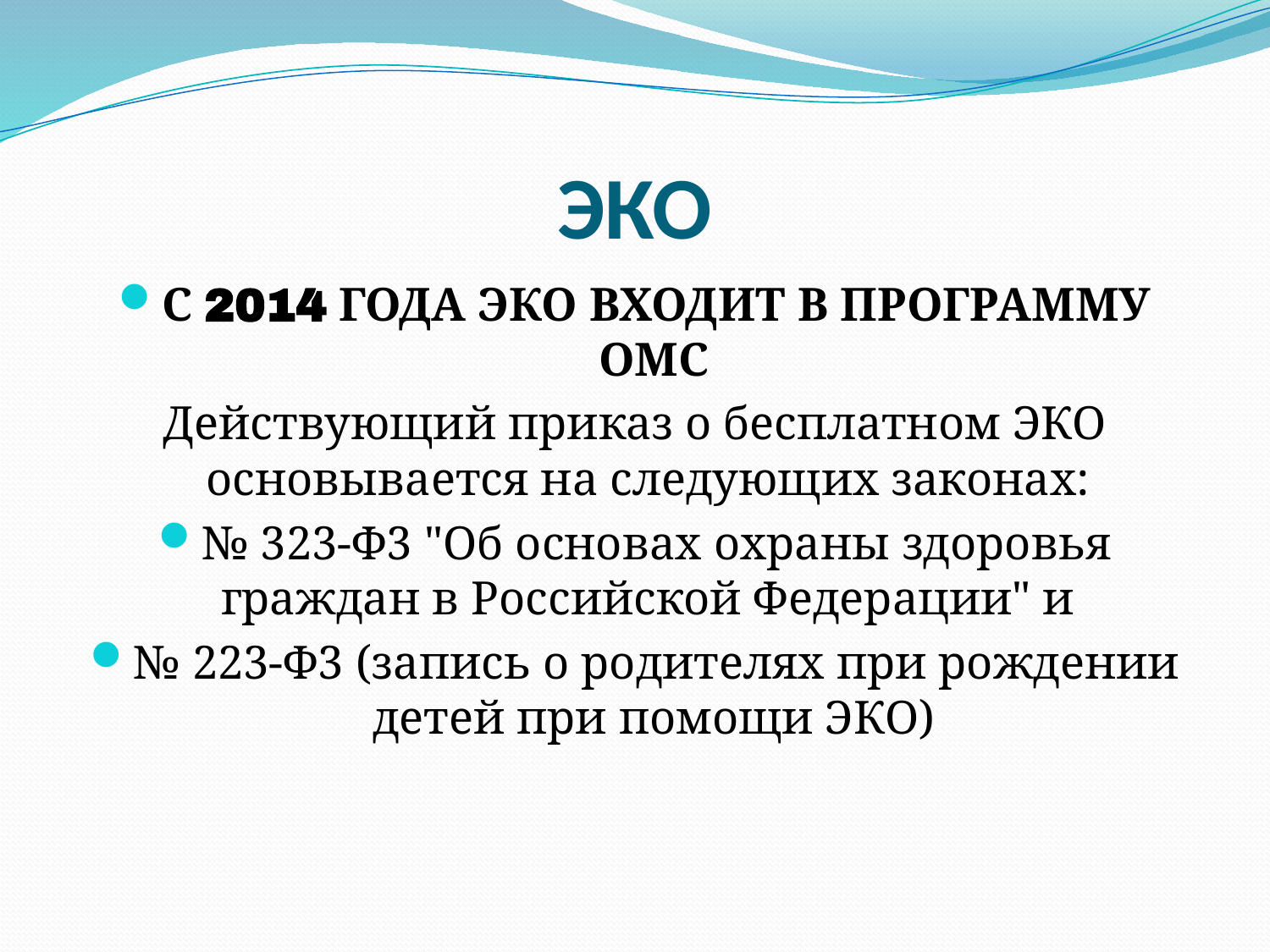

# ЭКО
С 2014 ГОДА ЭКО ВХОДИТ В ПРОГРАММУ ОМС
Действующий приказ о бесплатном ЭКО основывается на следующих законах:
№ 323-Ф3 "Об основах охраны здоровья граждан в Российской Федерации" и
№ 223-Ф3 (запись о родителях при рождении детей при помощи ЭКО)